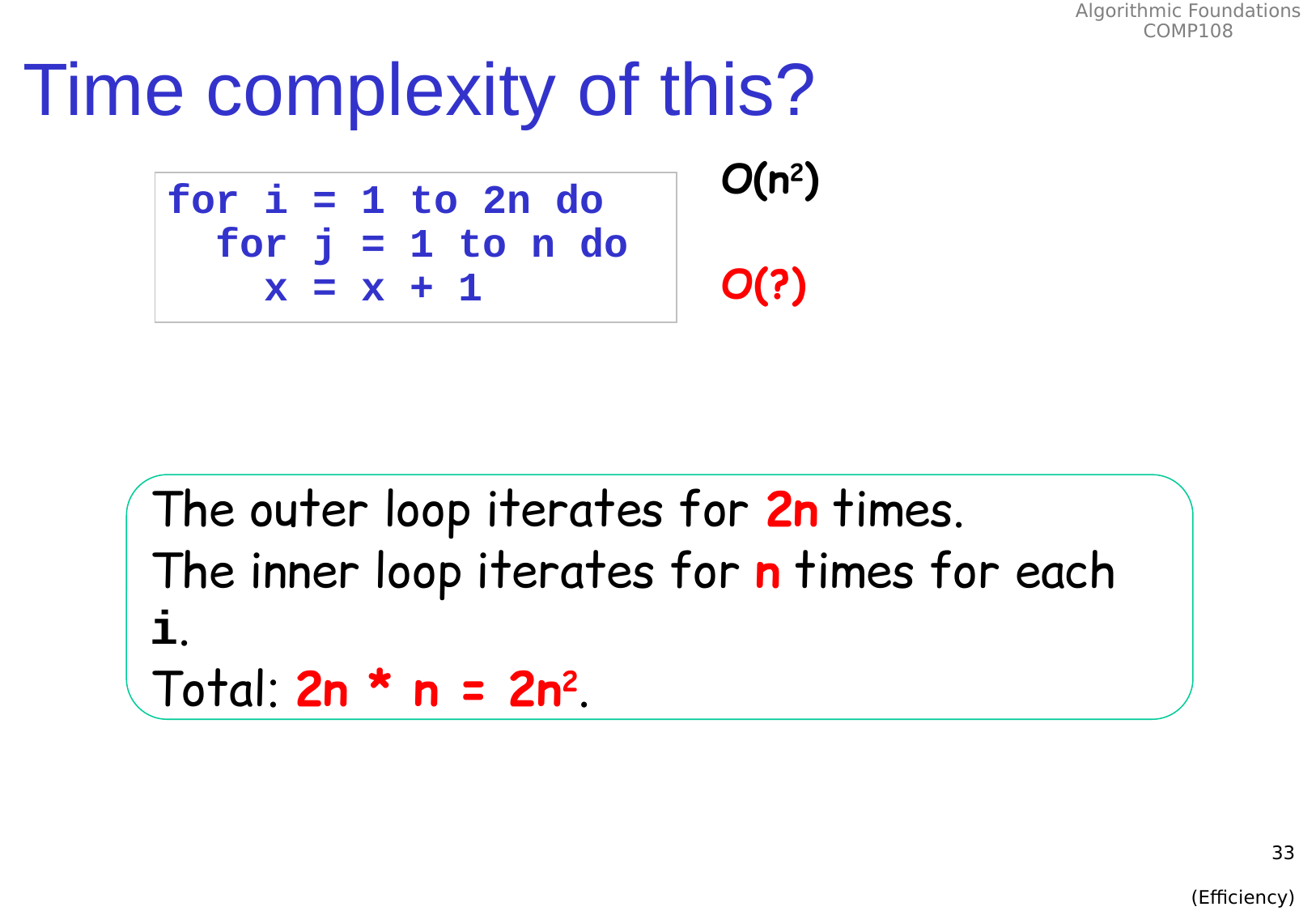

# Time complexity of this?
O(n2)
for i = 1 to 2n do
  for j = 1 to n do
    x = x + 1
O(?)
The outer loop iterates for 2n times.
The inner loop iterates for n times for each i.
Total: 2n * n = 2n2.
33

(Efficiency)